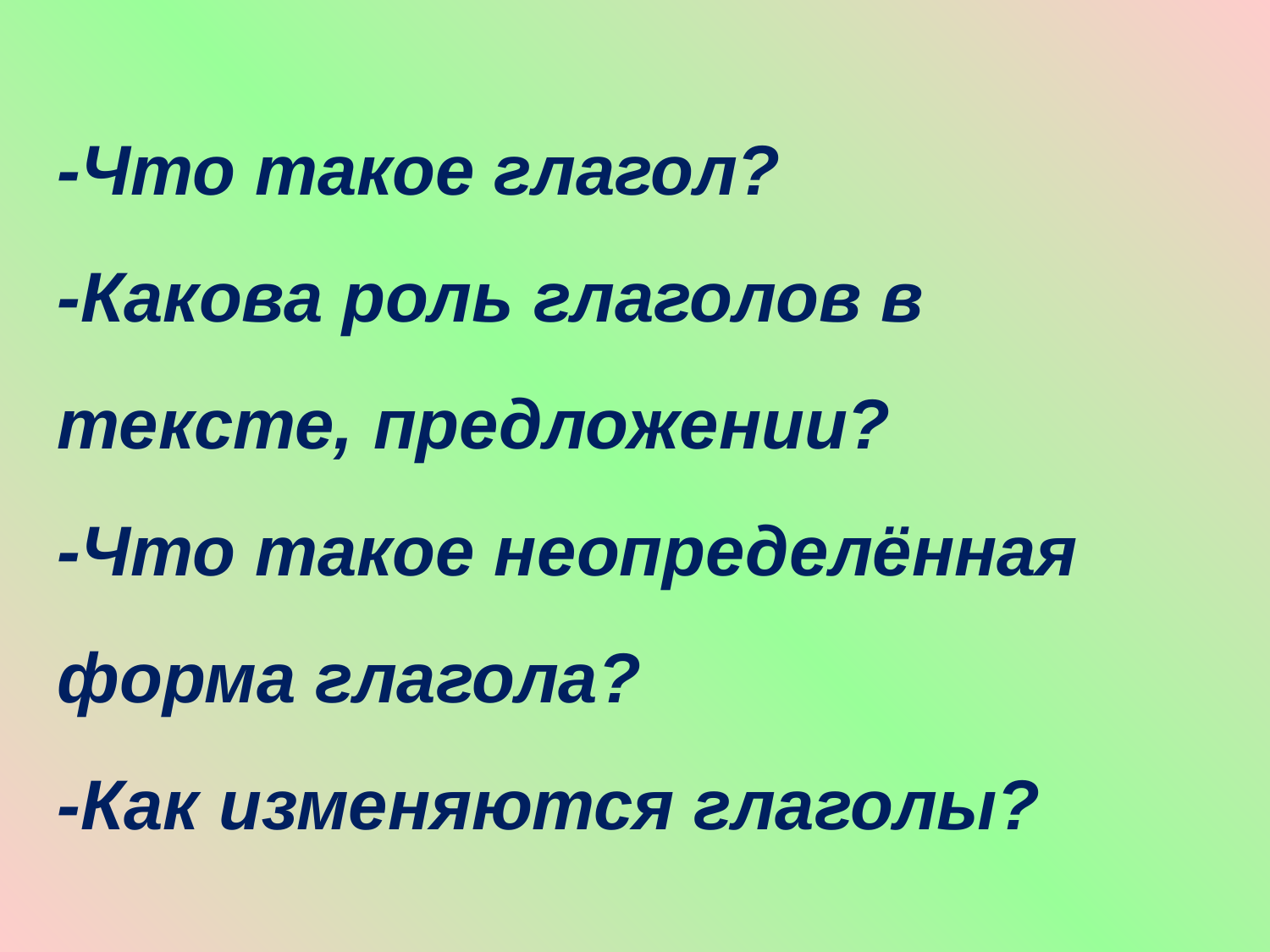

-Что такое глагол?
-Какова роль глаголов в тексте, предложении?
-Что такое неопределённая форма глагола?
-Как изменяются глаголы?